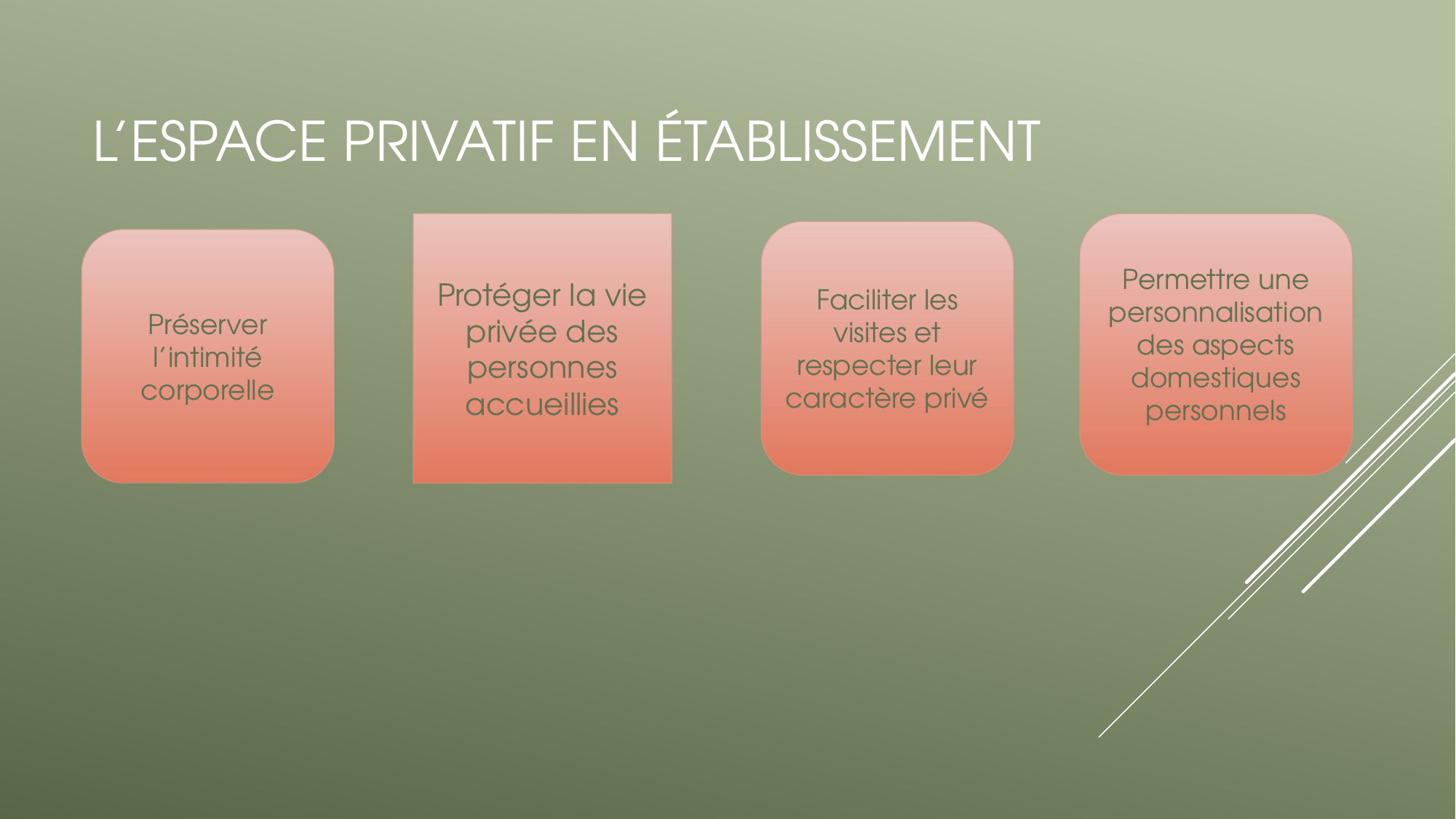

L’espace privatif en établissement
Protéger la vie privée des personnes accueillies
Permettre une personnalisation des aspects domestiques personnels
Faciliter les visites et respecter leur caractère privé
Préserver l’intimité corporelle